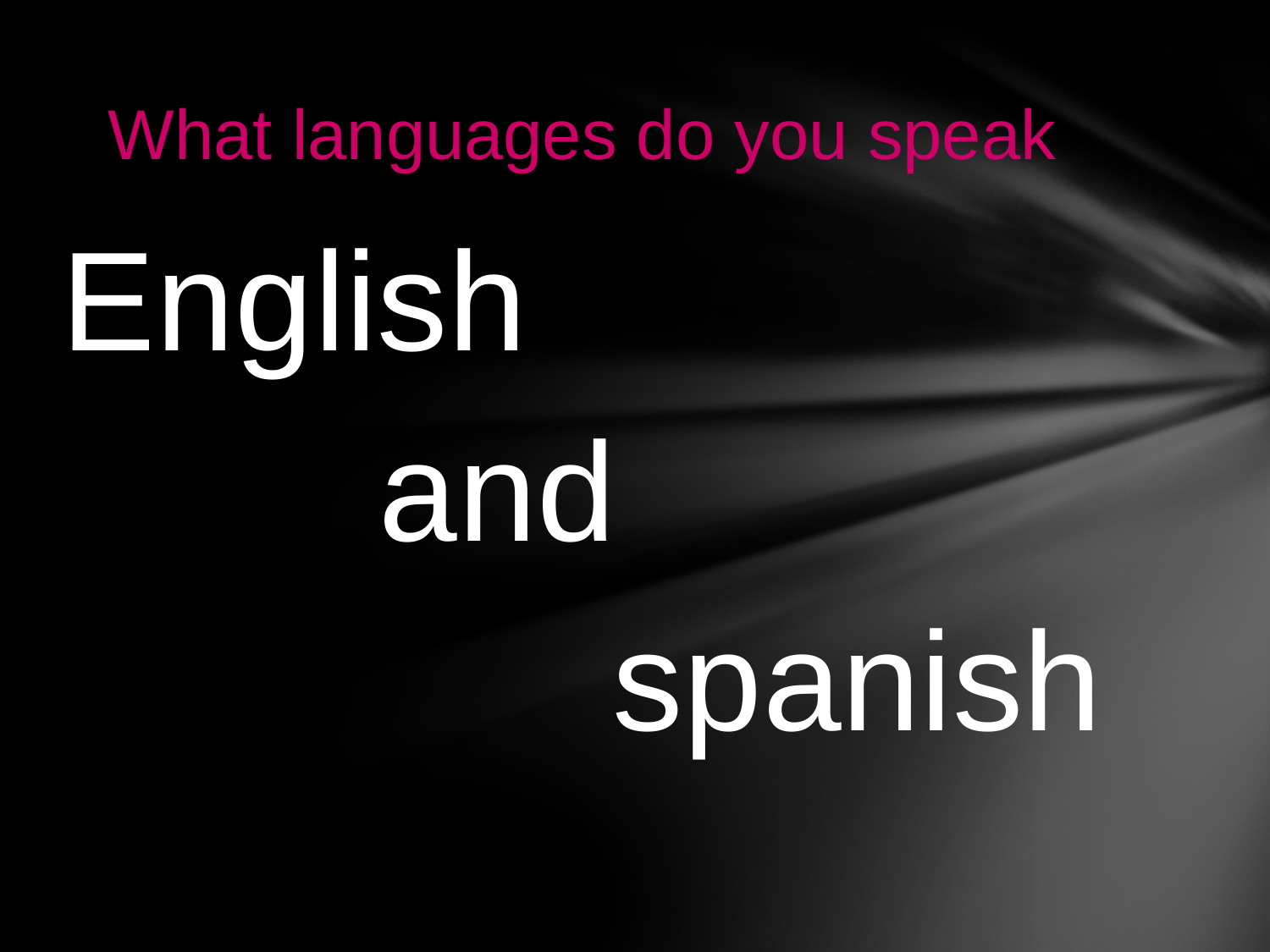

# What languages do you speak
English
        and
spanish